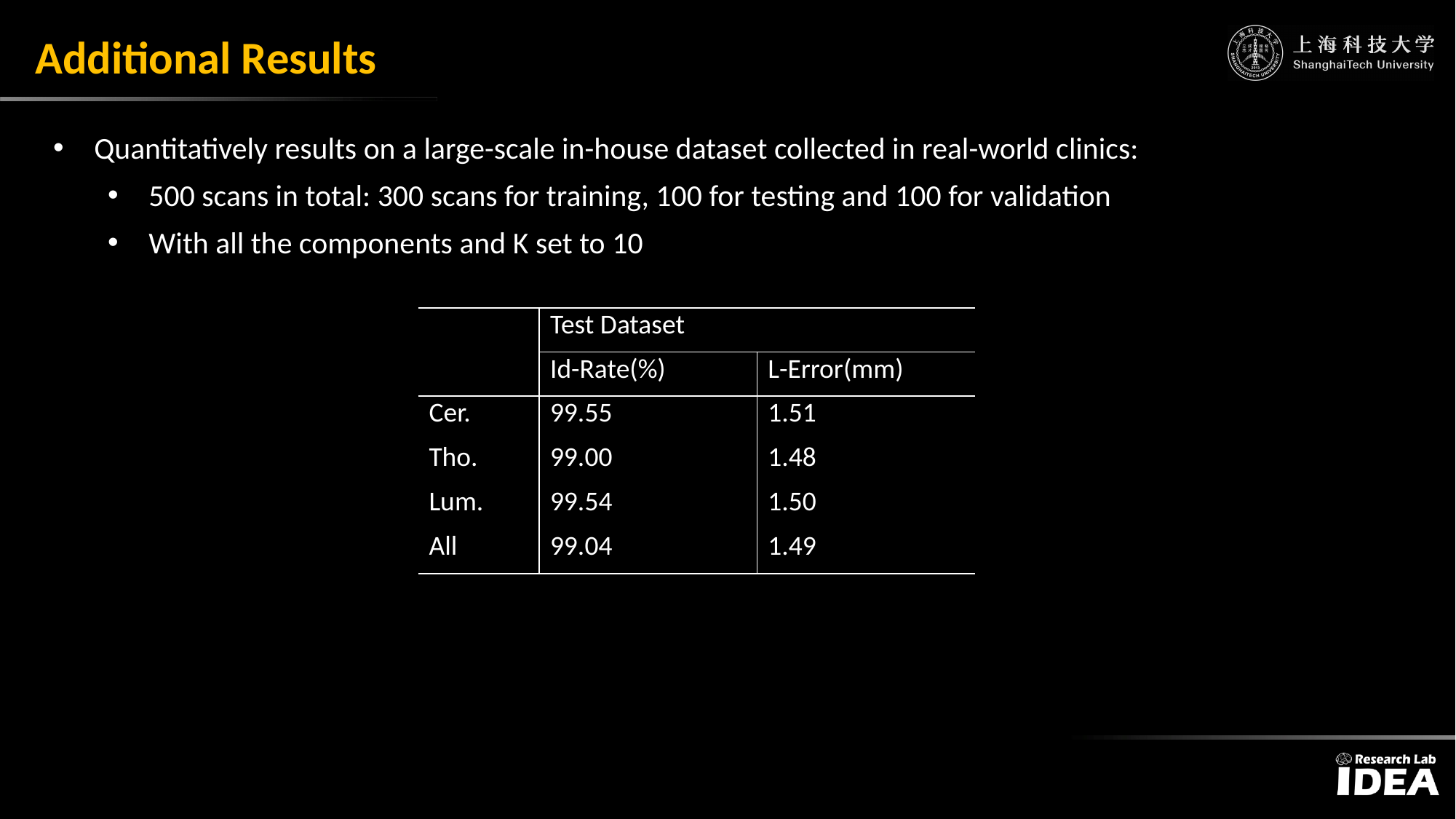

Additional Results
Quantitatively results on a large-scale in-house dataset collected in real-world clinics:
500 scans in total: 300 scans for training, 100 for testing and 100 for validation
With all the components and K set to 10
|  | Test Dataset |  |
| --- | --- | --- |
|  | Id-Rate(%) | L-Error(mm) |
| Cer. | 99.55 | 1.51 |
| Tho. | 99.00 | 1.48 |
| Lum. | 99.54 | 1.50 |
| All | 99.04 | 1.49 |